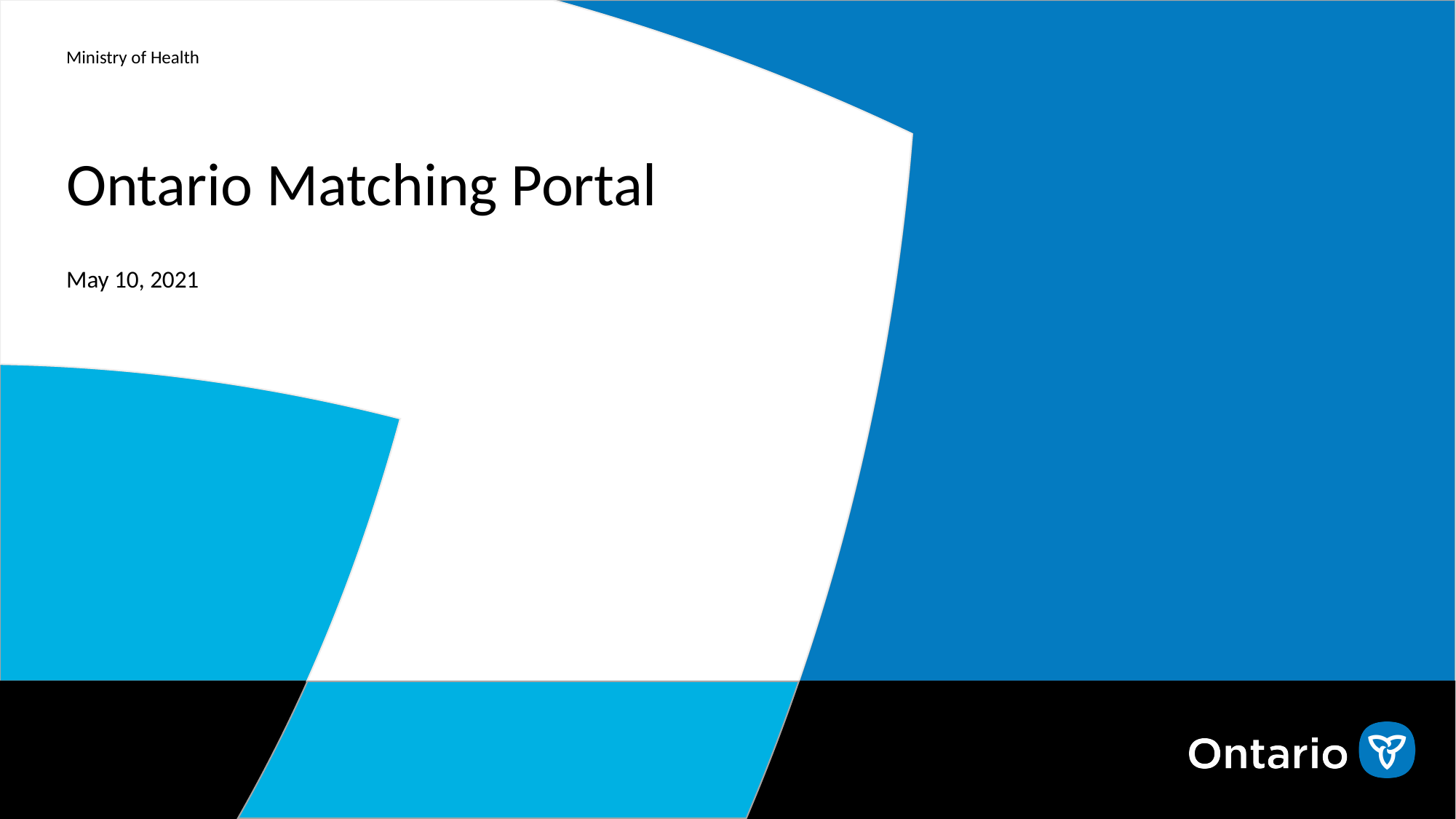

Ministry of Health
# Ontario Matching Portal
May 10, 2021